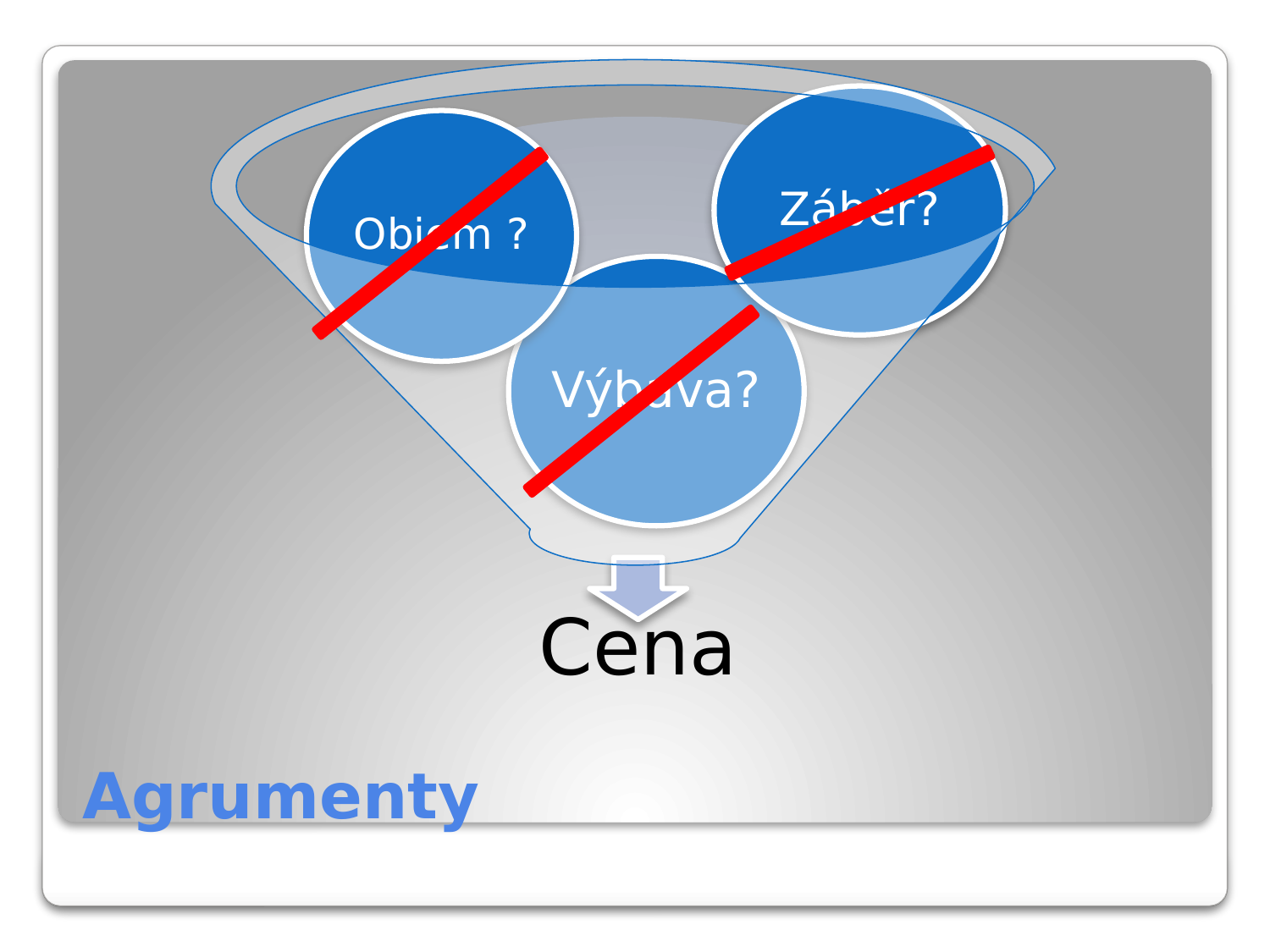

Cena
Výbava?
Objem ?
Záběr?

# Agrumenty